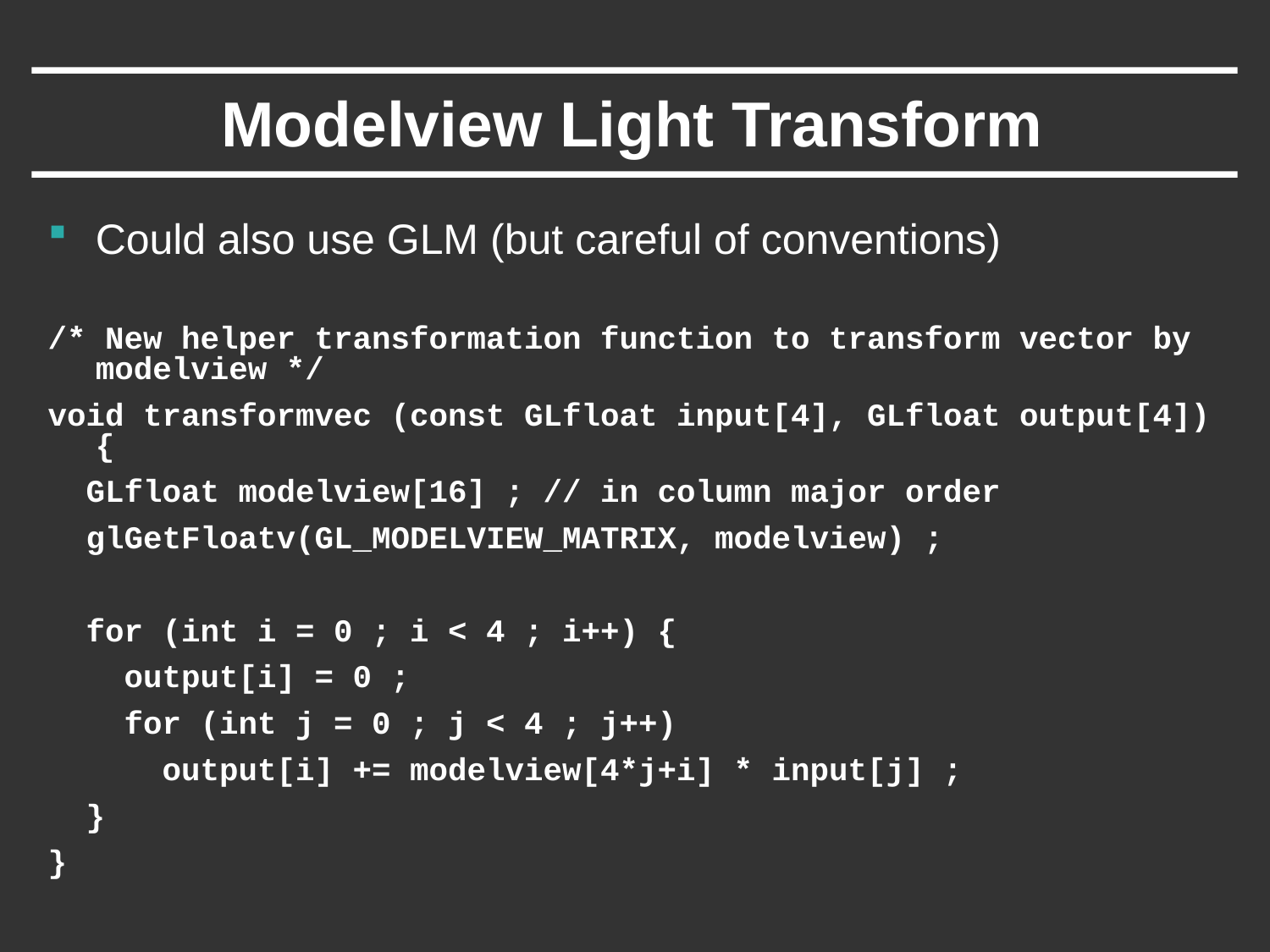

# Modelview Light Transform
Could also use GLM (but careful of conventions)

/* New helper transformation function to transform vector by modelview */
void transformvec (const GLfloat input[4], GLfloat output[4]) {
  GLfloat modelview[16] ; // in column major order
  glGetFloatv(GL_MODELVIEW_MATRIX, modelview) ;

  for (int i = 0 ; i < 4 ; i++) {
    output[i] = 0 ;
    for (int j = 0 ; j < 4 ; j++)
      output[i] += modelview[4*j+i] * input[j] ;
  }
}